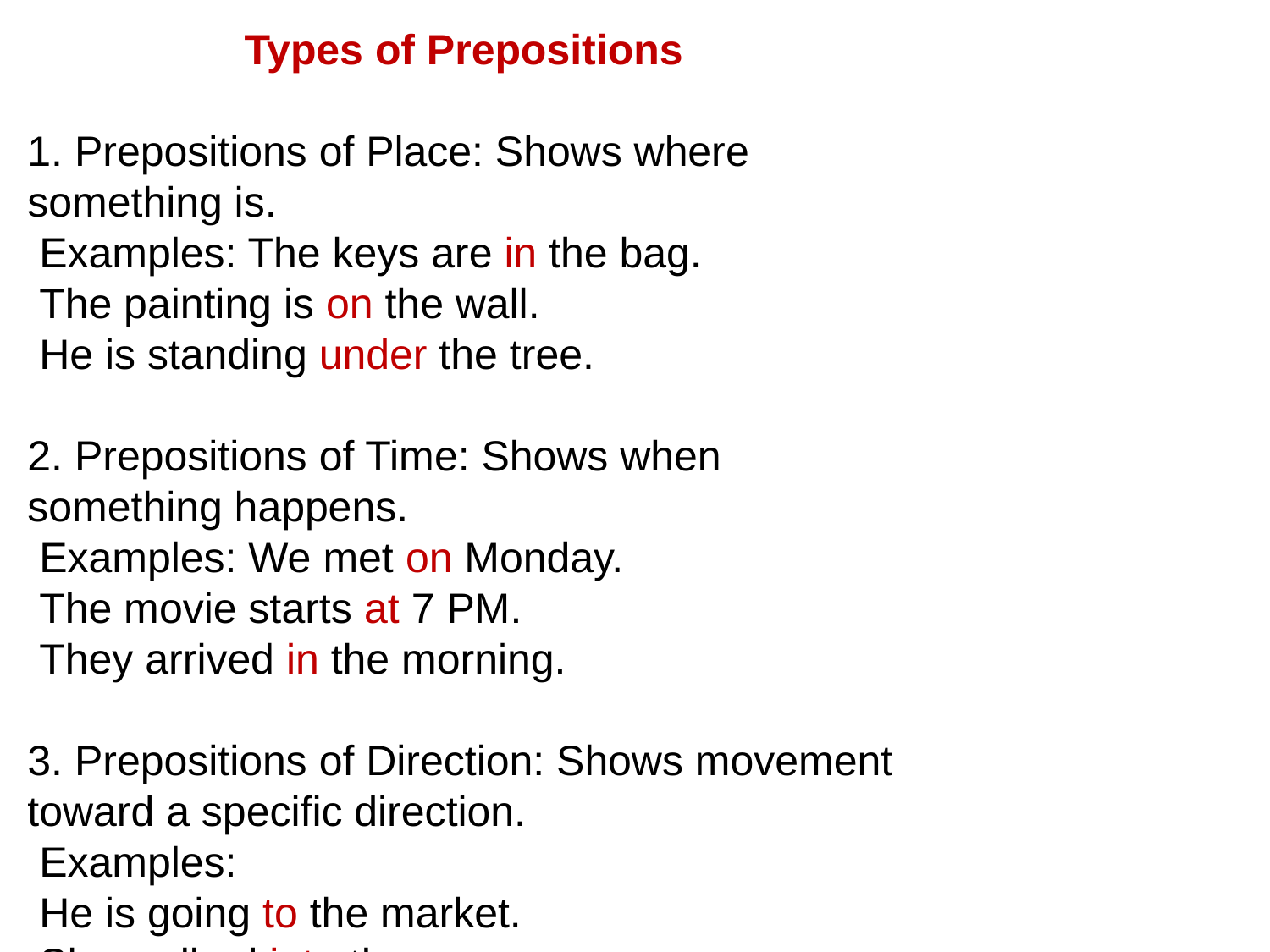

Types of Prepositions

1. Prepositions of Place: Shows where something is.
 Examples: The keys are in the bag.
 The painting is on the wall.
 He is standing under the tree.

2. Prepositions of Time: Shows when something happens.
 Examples: We met on Monday.
 The movie starts at 7 PM.
 They arrived in the morning.

3. Prepositions of Direction: Shows movement toward a specific direction.
 Examples:
 He is going to the market.
 She walked into the room.
 They moved toward the exit.